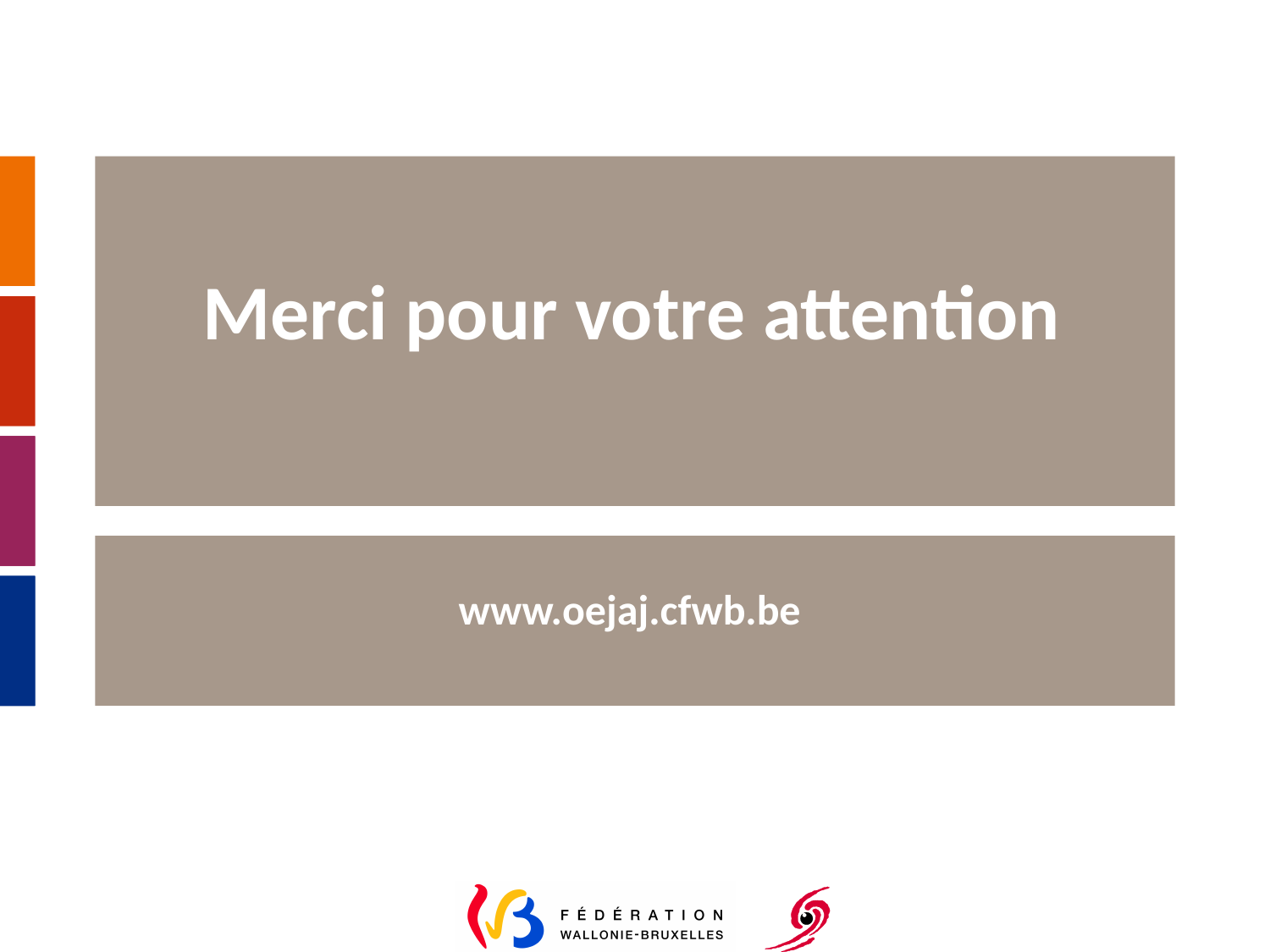

# Echanges avec la salle
Merci pour votre attention

www.oejaj.cfwb.be